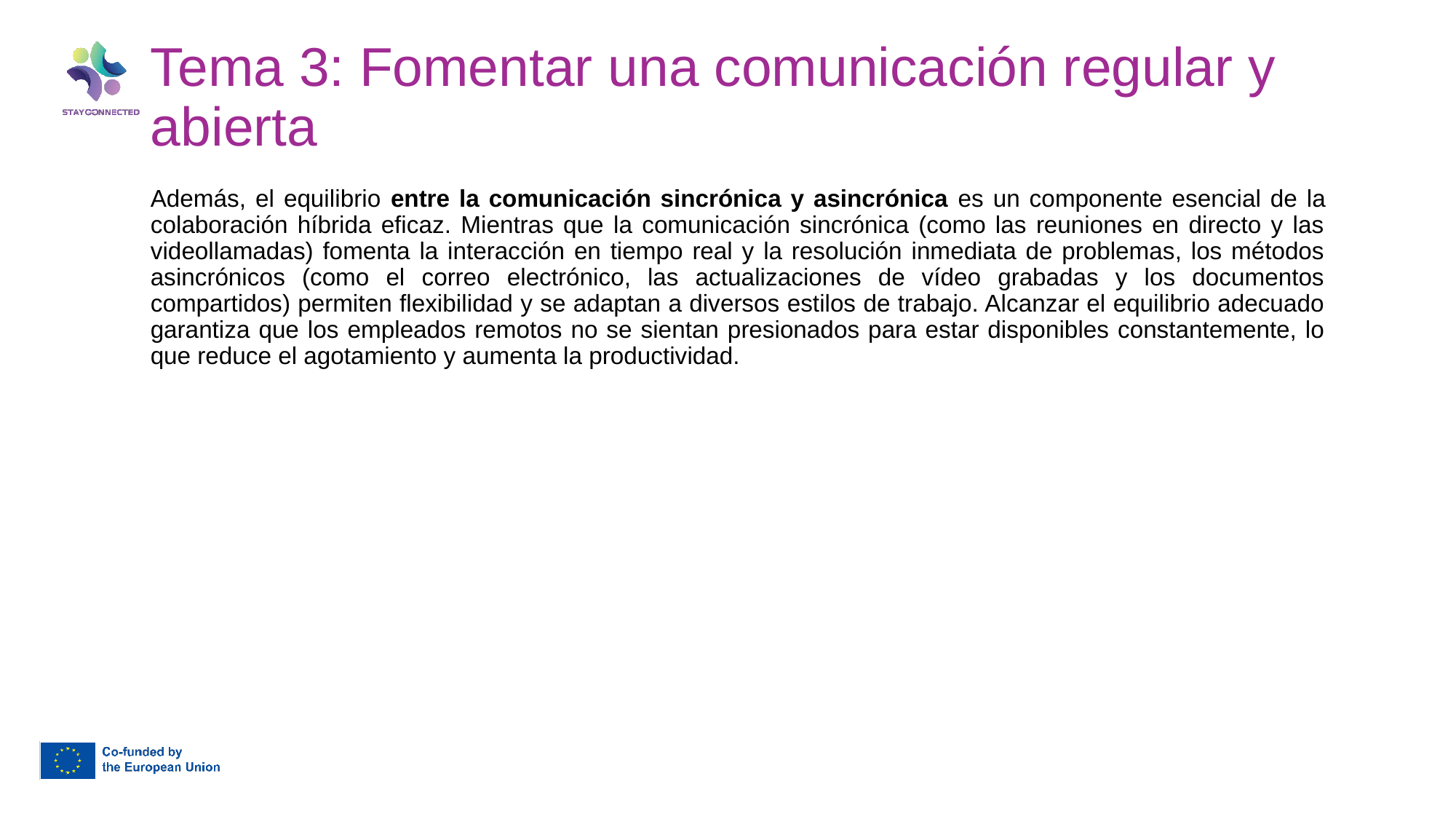

Tema 3: Fomentar una comunicación regular y abierta
Además, el equilibrio entre la comunicación sincrónica y asincrónica es un componente esencial de la colaboración híbrida eficaz. Mientras que la comunicación sincrónica (como las reuniones en directo y las videollamadas) fomenta la interacción en tiempo real y la resolución inmediata de problemas, los métodos asincrónicos (como el correo electrónico, las actualizaciones de vídeo grabadas y los documentos compartidos) permiten flexibilidad y se adaptan a diversos estilos de trabajo. Alcanzar el equilibrio adecuado garantiza que los empleados remotos no se sientan presionados para estar disponibles constantemente, lo que reduce el agotamiento y aumenta la productividad.